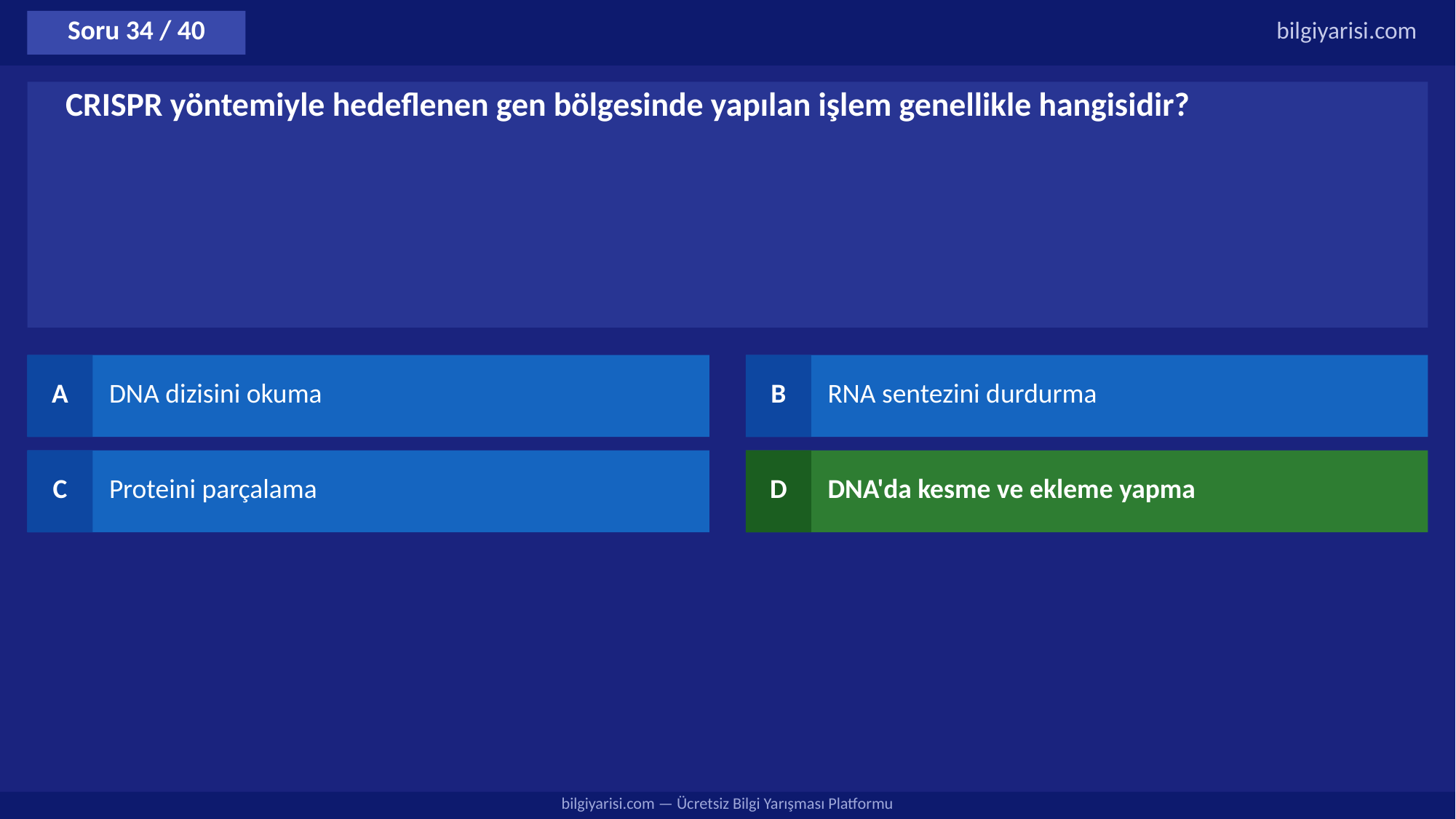

Soru 34 / 40
bilgiyarisi.com

CRISPR yöntemiyle hedeflenen gen bölgesinde yapılan işlem genellikle hangisidir?

A
DNA dizisini okuma

B
RNA sentezini durdurma

C
Proteini parçalama

D
DNA'da kesme ve ekleme yapma
bilgiyarisi.com — Ücretsiz Bilgi Yarışması Platformu